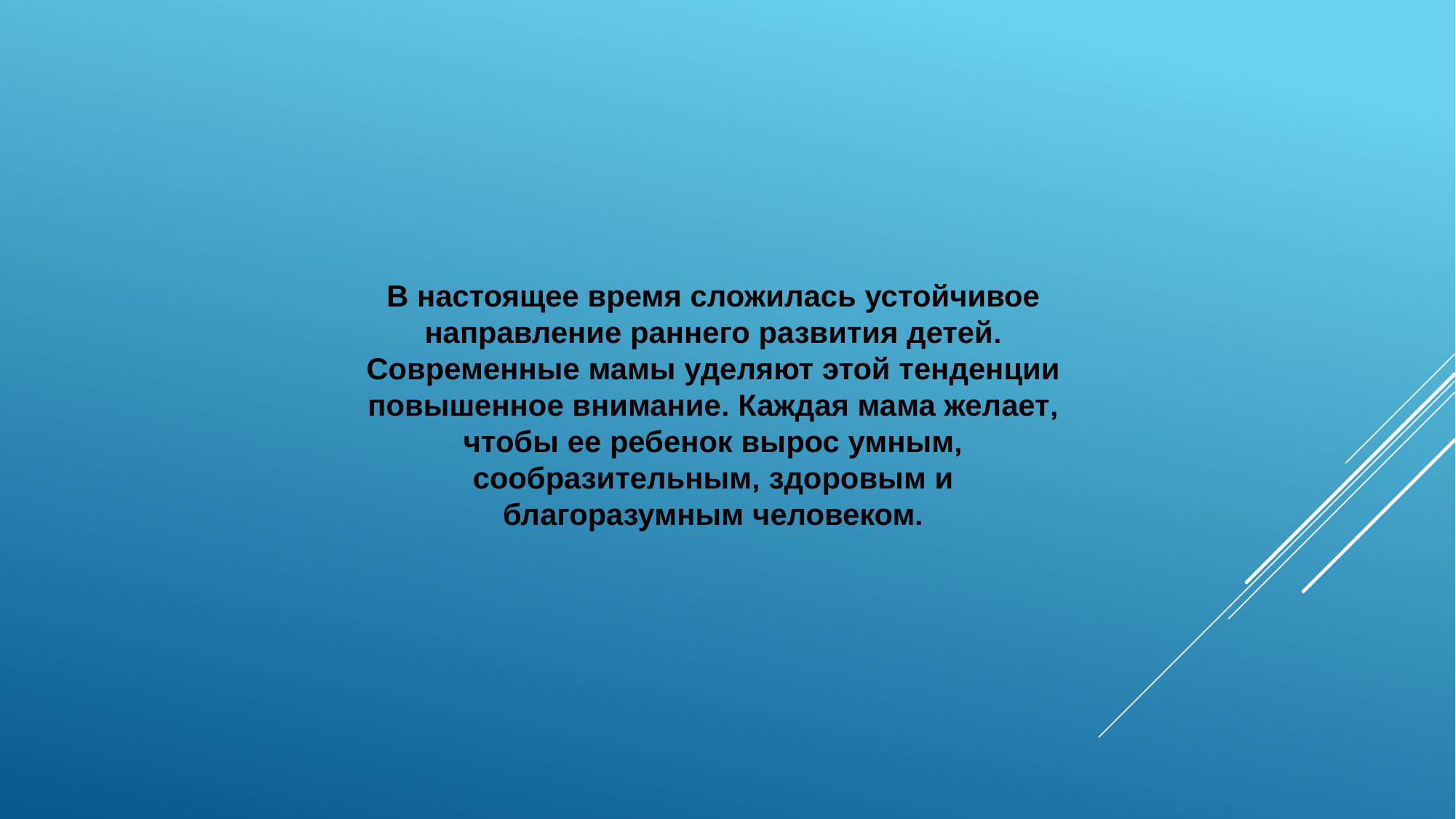

В настоящее время сложилась устойчивое направление раннего развития детей. Современные мамы уделяют этой тенденции повышенное внимание. Каждая мама желает, чтобы ее ребенок вырос умным, сообразительным, здоровым и благоразумным человеком.